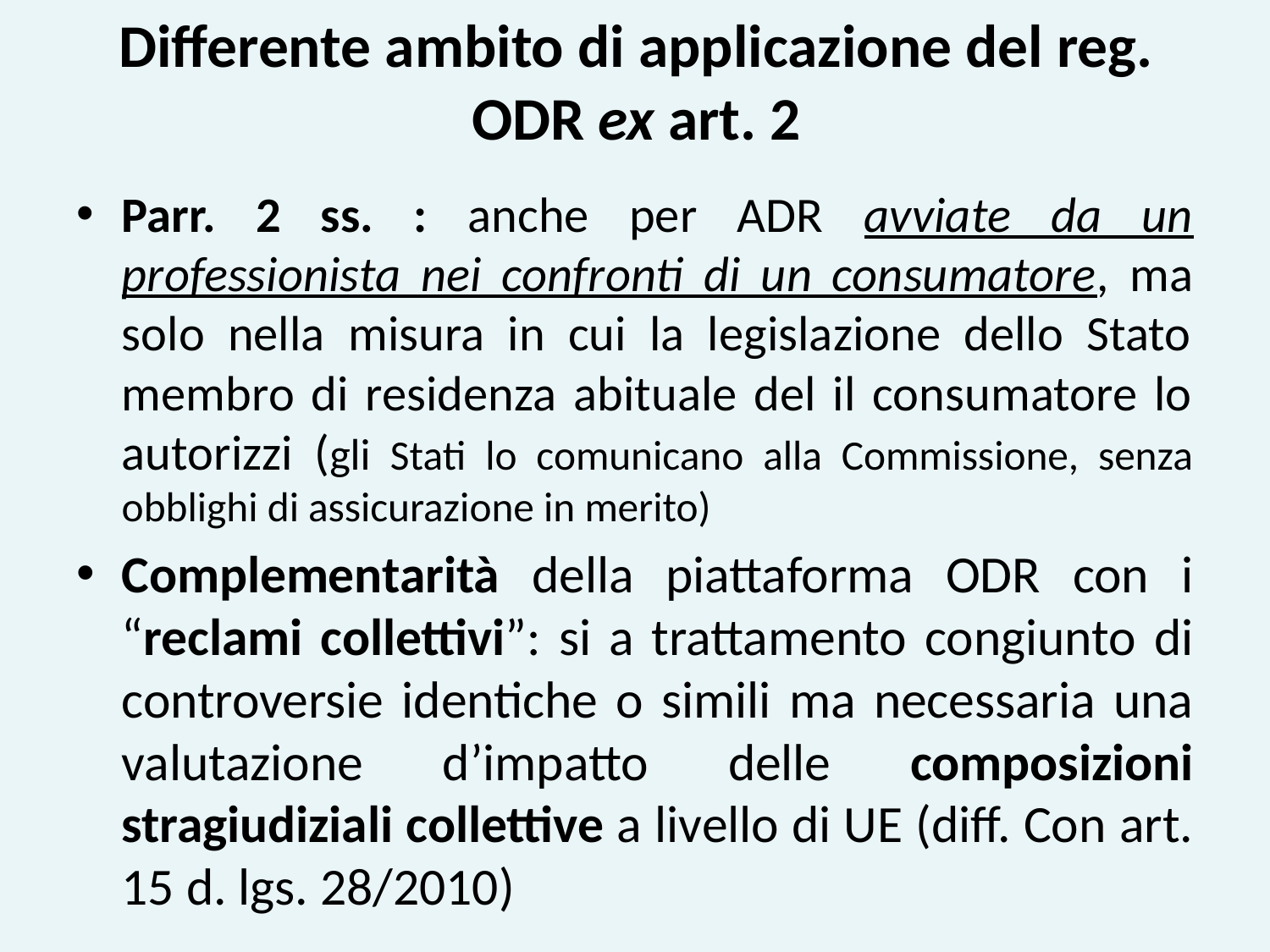

# Differente ambito di applicazione del reg. ODR ex art. 2
Parr. 2 ss. : anche per ADR avviate da un professionista nei confronti di un consumatore, ma solo nella misura in cui la legislazione dello Stato membro di residenza abituale del il consumatore lo autorizzi (gli Stati lo comunicano alla Commissione, senza obblighi di assicurazione in merito)
Complementarità della piattaforma ODR con i “reclami collettivi”: si a trattamento congiunto di controversie identiche o simili ma necessaria una valutazione d’impatto delle composizioni stragiudiziali collettive a livello di UE (diff. Con art. 15 d. lgs. 28/2010)